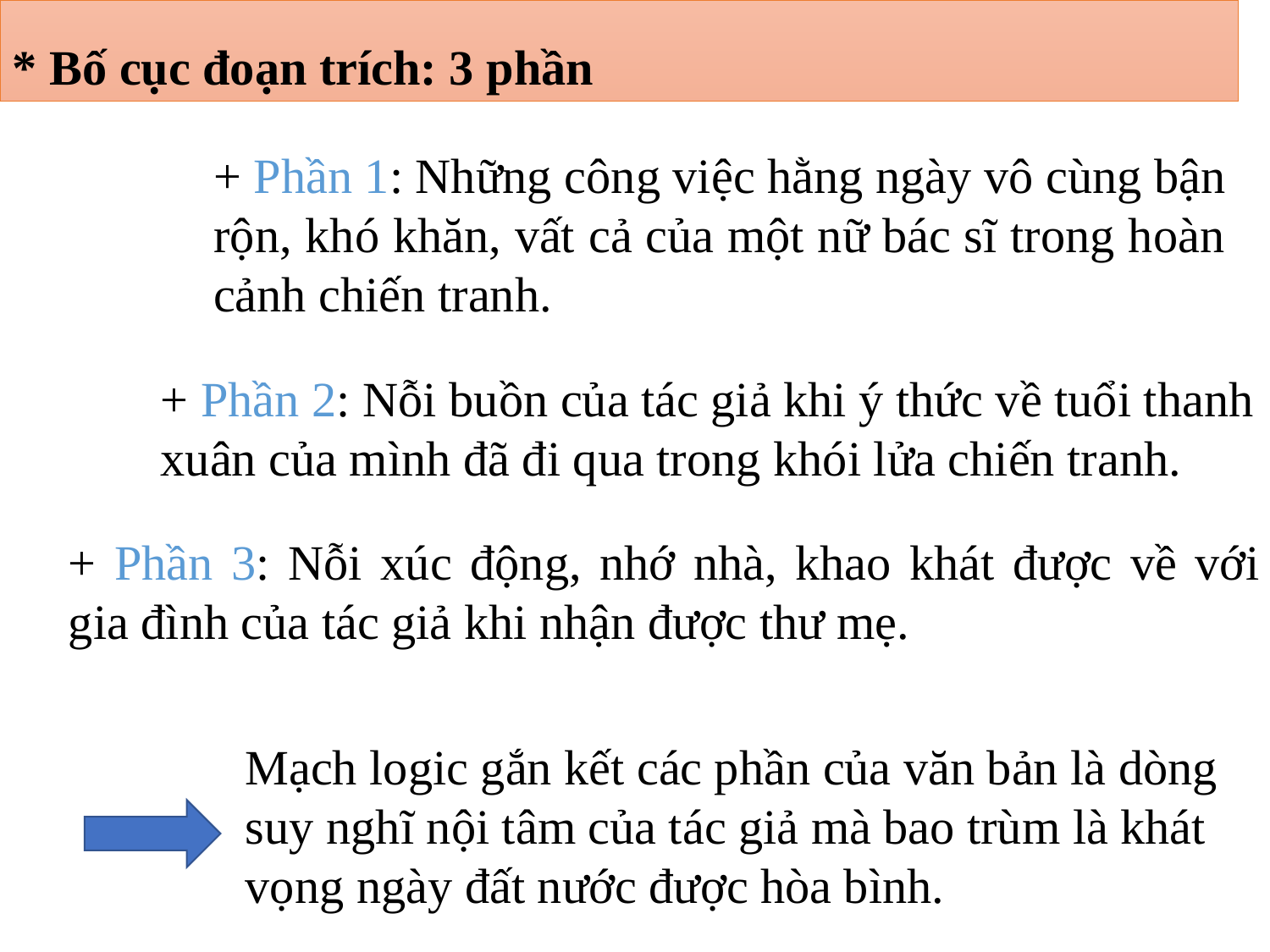

* Bố cục đoạn trích: 3 phần
+ Phần 1: Những công việc hằng ngày vô cùng bận rộn, khó khăn, vất cả của một nữ bác sĩ trong hoàn cảnh chiến tranh.
+ Phần 2: Nỗi buồn của tác giả khi ý thức về tuổi thanh xuân của mình đã đi qua trong khói lửa chiến tranh.
+ Phần 3: Nỗi xúc động, nhớ nhà, khao khát được về với gia đình của tác giả khi nhận được thư mẹ.
Mạch logic gắn kết các phần của văn bản là dòng suy nghĩ nội tâm của tác giả mà bao trùm là khát vọng ngày đất nước được hòa bình.